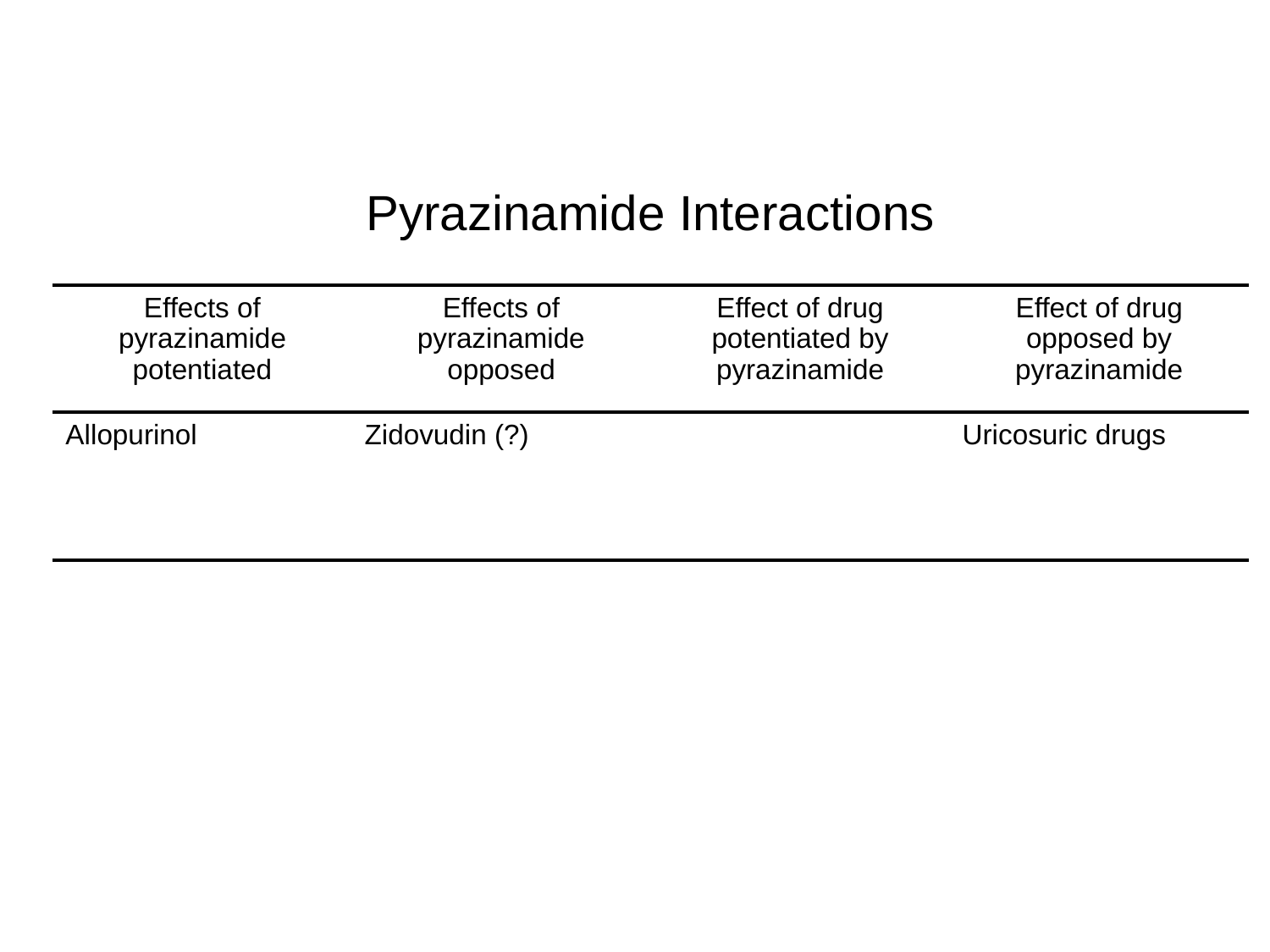

| Pyrazinamide Interactions |  |  |  |
| --- | --- | --- | --- |
| Effects of pyrazinamide potentiated | Effects of pyrazinamide opposed | Effect of drug potentiated by pyrazinamide | Effect of drug opposed by pyrazinamide |
| Allopurinol | Zidovudin (?) |  | Uricosuric drugs |